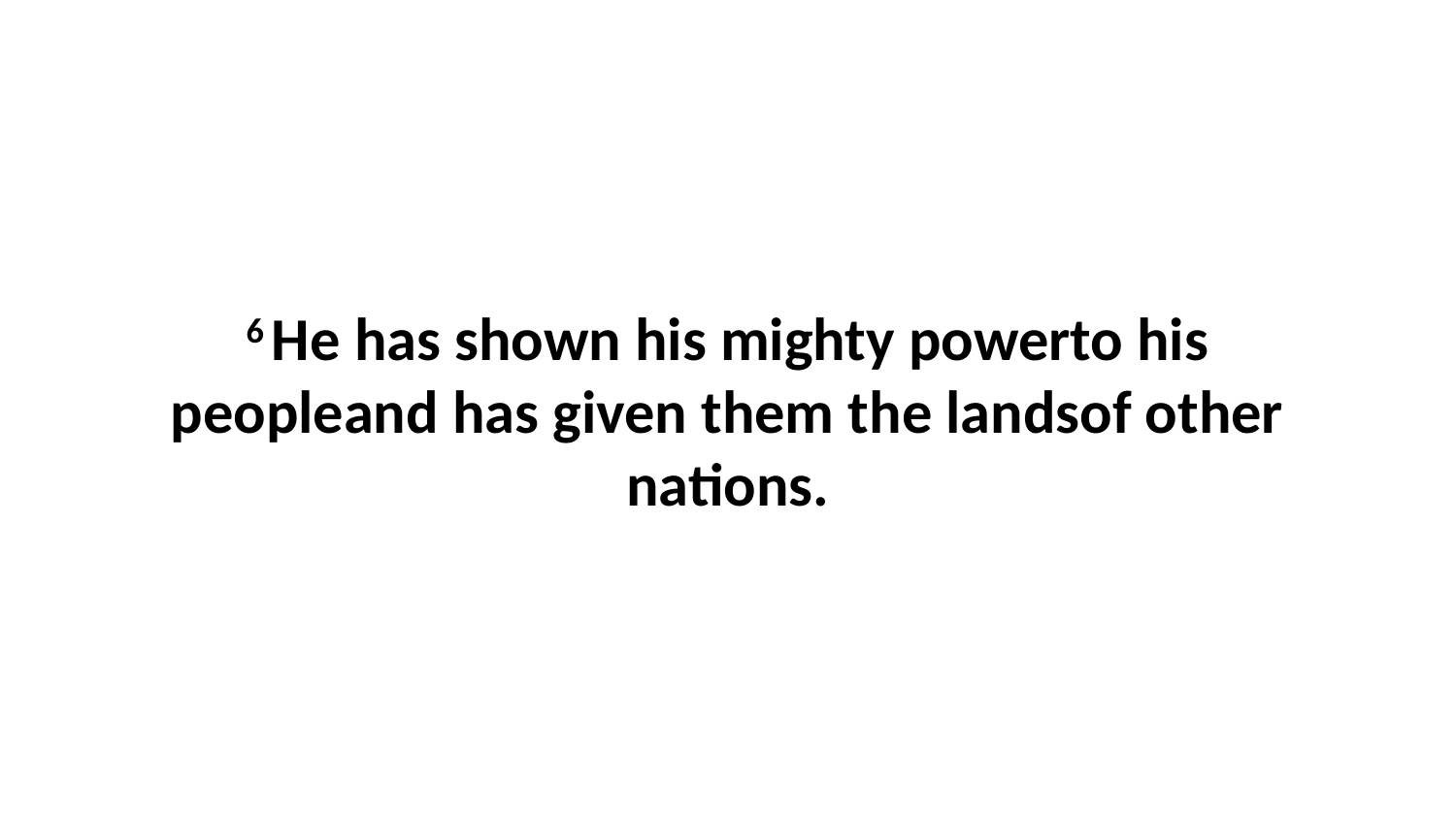

6 He has shown his mighty powerto his peopleand has given them the landsof other nations.